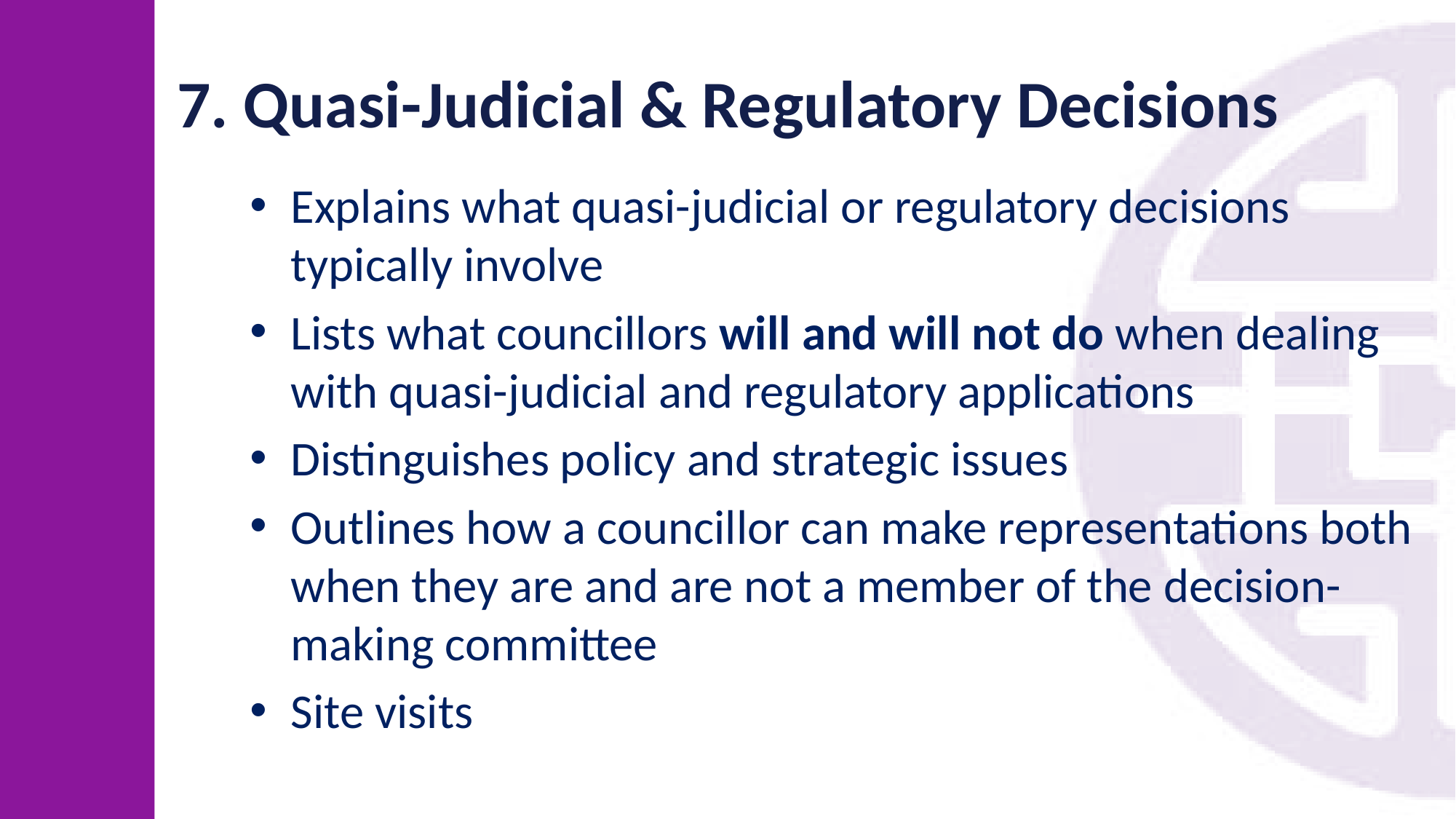

# 7. Quasi-Judicial & Regulatory Decisions
Explains what quasi-judicial or regulatory decisions typically involve
Lists what councillors will and will not do when dealing with quasi-judicial and regulatory applications
Distinguishes policy and strategic issues
Outlines how a councillor can make representations both when they are and are not a member of the decision-making committee
Site visits